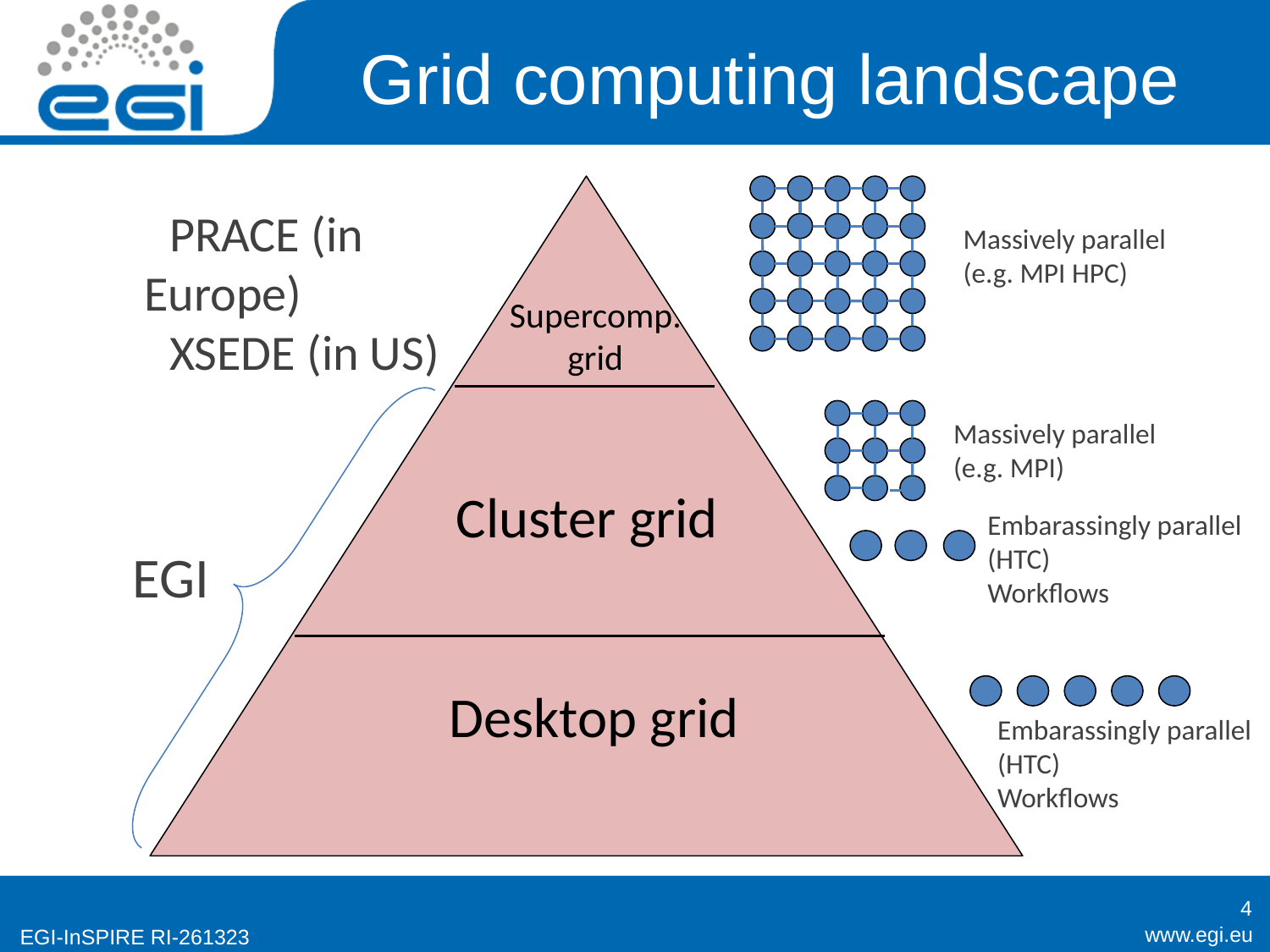

# Grid computing landscape

PRACE (in Europe)
XSEDE (in US)
Massively parallel
(e.g. MPI HPC)
Supercomp.
grid

Massively parallel
(e.g. MPI)
Cluster grid
Embarassingly parallel
(HTC)
Workflows

EGI
Desktop grid

Embarassingly parallel
(HTC)
Workflows
4